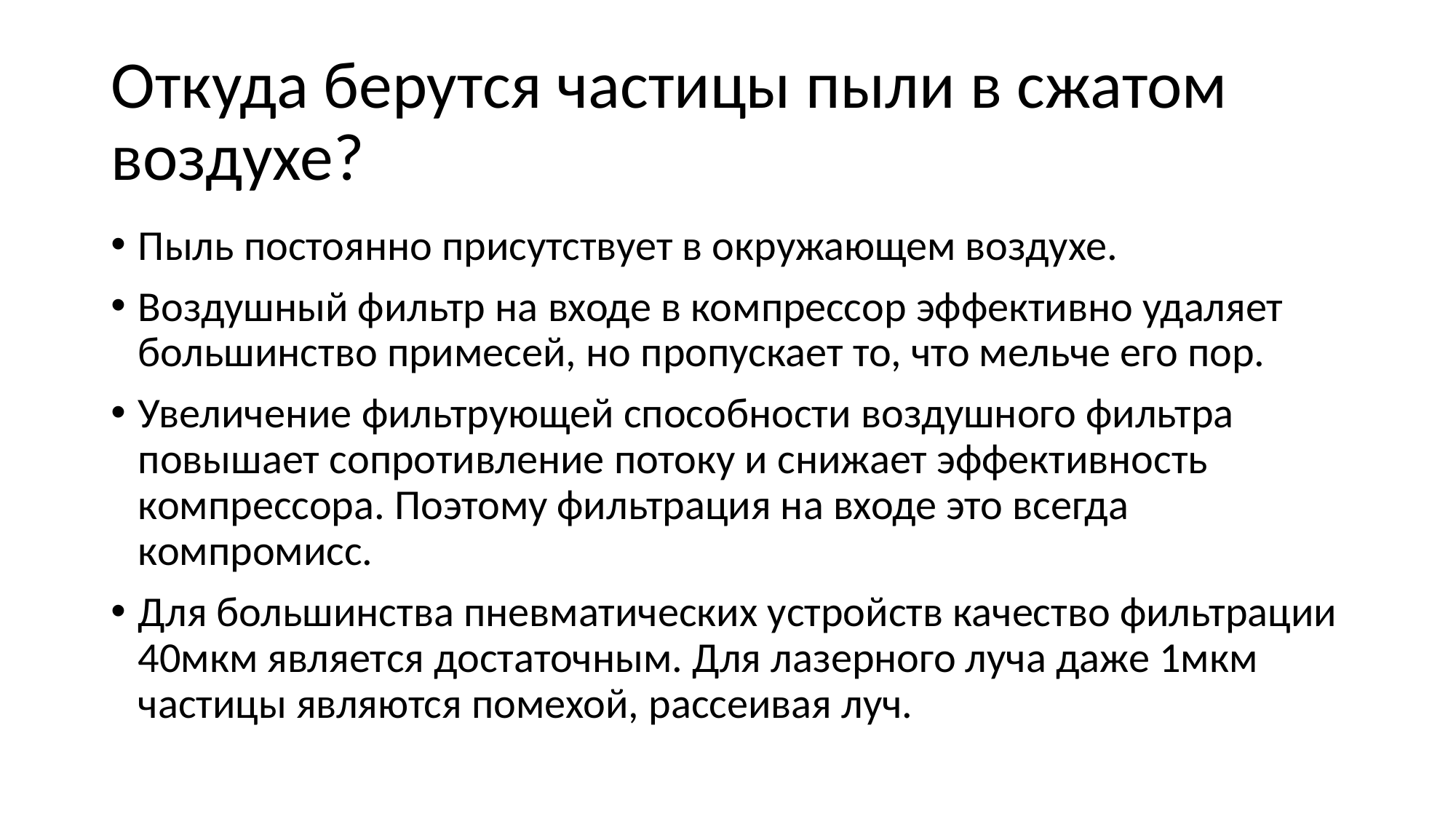

# Откуда берутся частицы пыли в сжатом воздухе?
Пыль постоянно присутствует в окружающем воздухе.
Воздушный фильтр на входе в компрессор эффективно удаляет большинство примесей, но пропускает то, что мельче его пор.
Увеличение фильтрующей способности воздушного фильтра повышает сопротивление потоку и снижает эффективность компрессора. Поэтому фильтрация на входе это всегда компромисс.
Для большинства пневматических устройств качество фильтрации 40мкм является достаточным. Для лазерного луча даже 1мкм частицы являются помехой, рассеивая луч.